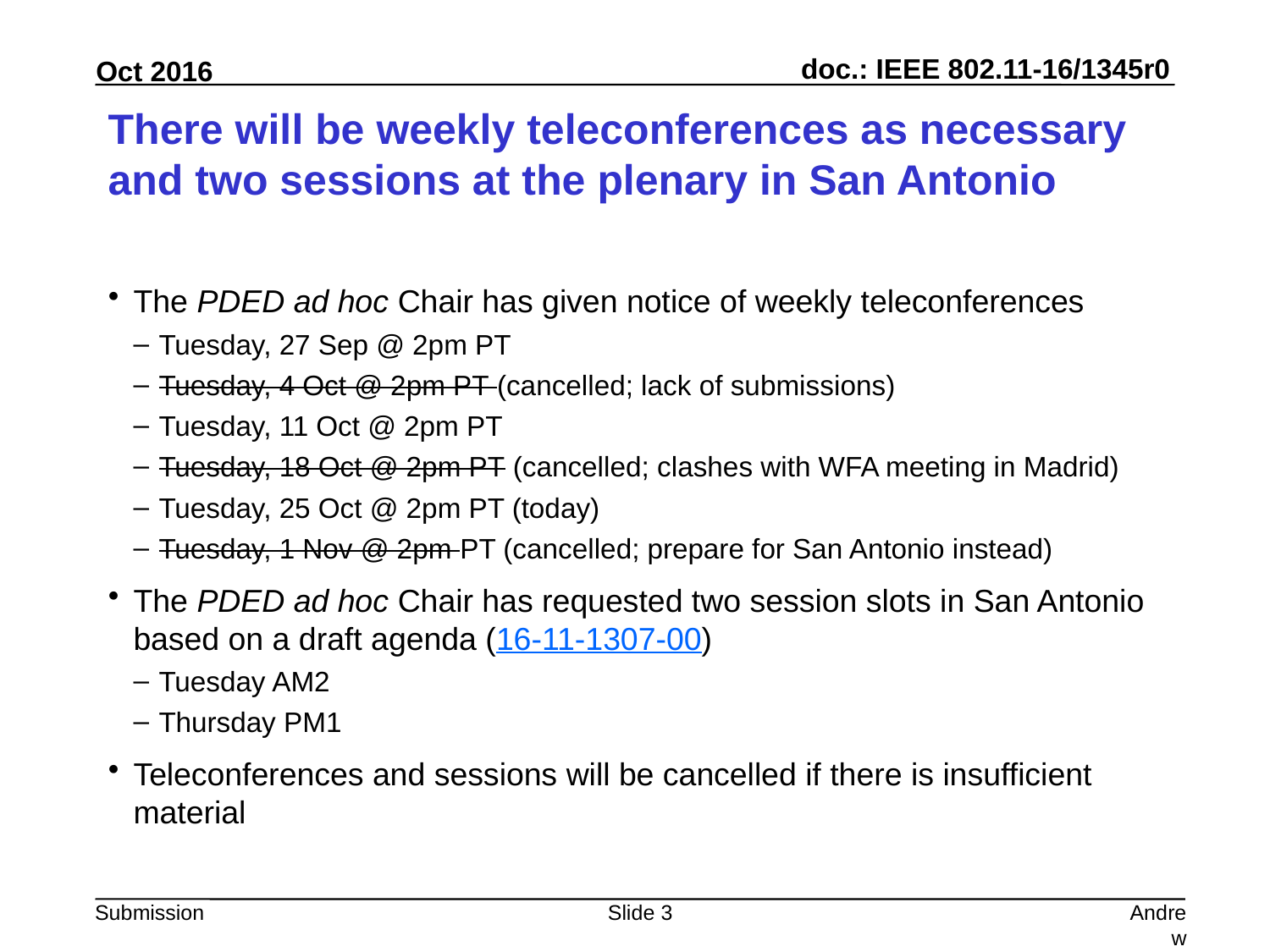

# There will be weekly teleconferences as necessary and two sessions at the plenary in San Antonio
The PDED ad hoc Chair has given notice of weekly teleconferences
Tuesday, 27 Sep @ 2pm PT
Tuesday, 4 Oct @ 2pm PT (cancelled; lack of submissions)
Tuesday, 11 Oct @ 2pm PT
Tuesday, 18 Oct @ 2pm PT (cancelled; clashes with WFA meeting in Madrid)
Tuesday, 25 Oct @ 2pm PT (today)
Tuesday, 1 Nov @ 2pm PT (cancelled; prepare for San Antonio instead)
The PDED ad hoc Chair has requested two session slots in San Antonio based on a draft agenda (16-11-1307-00)
Tuesday AM2
Thursday PM1
Teleconferences and sessions will be cancelled if there is insufficient material

Slide 3
Andrew Myles, Cisco